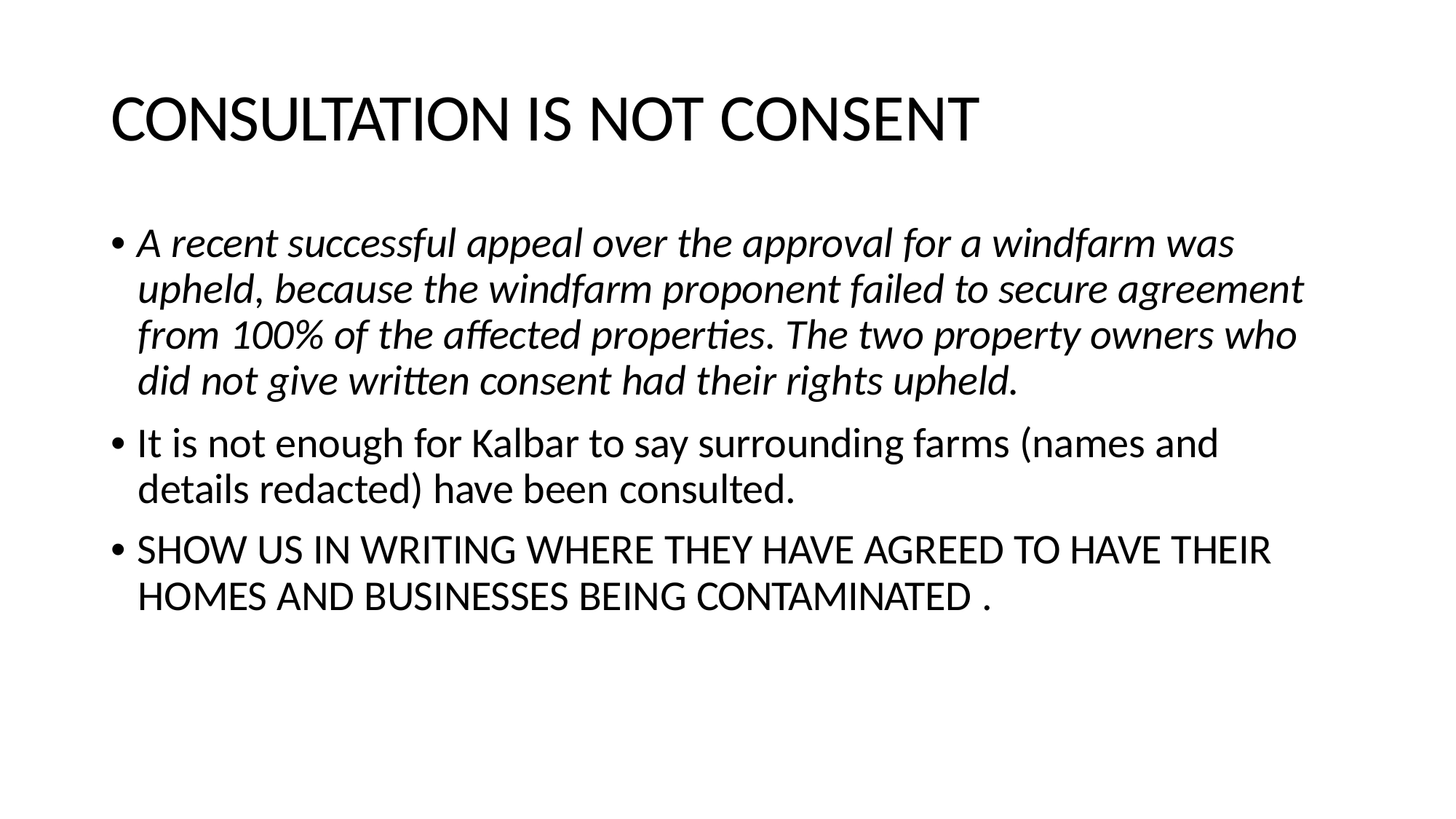

# CONSULTATION IS NOT CONSENT
• A recent successful appeal over the approval for a windfarm was  upheld, because the windfarm proponent failed to secure agreement  from 100% of the affected properties. The two property owners who  did not give written consent had their rights upheld.
• It is not enough for Kalbar to say surrounding farms (names and  details redacted) have been consulted.
• SHOW US IN WRITING WHERE THEY HAVE AGREED TO HAVE THEIR  HOMES AND BUSINESSES BEING CONTAMINATED .